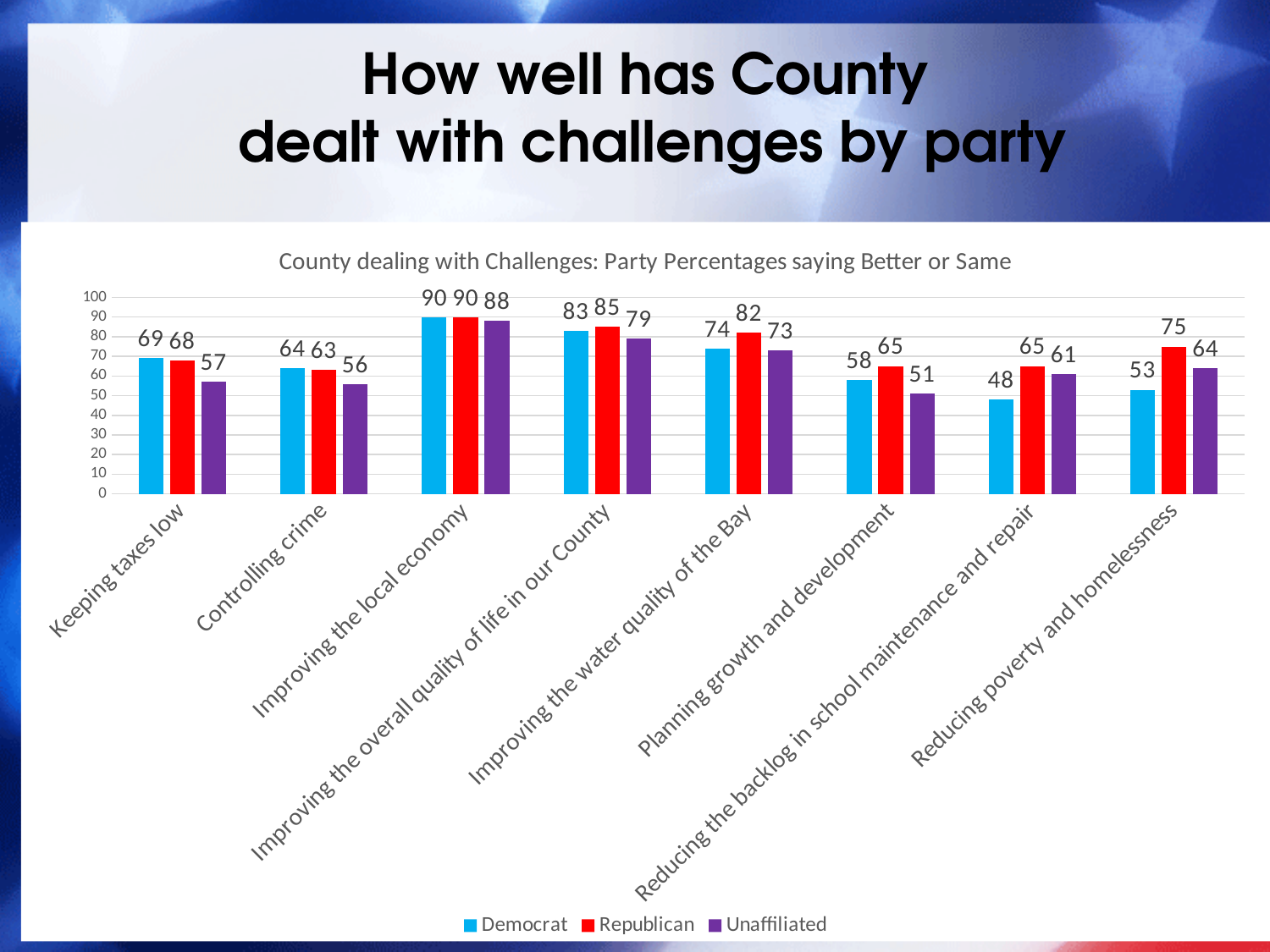

# How well has County dealt with challenges by party

### Chart: County dealing with Challenges: Party Percentages saying Better or Same

| Category | Democrat | Republican | Unaffiliated |
|---|---|---|---|
| Keeping taxes low | 69.0 | 68.0 | 57.0 |
| Controlling crime | 64.0 | 63.0 | 56.0 |
| Improving the local economy | 90.0 | 90.0 | 88.0 |
| Improving the overall quality of life in our County | 83.0 | 85.0 | 79.0 |
| Improving the water quality of the Bay | 74.0 | 82.0 | 73.0 |
| Planning growth and development | 58.0 | 65.0 | 51.0 |
| Reducing the backlog in school maintenance and repair | 48.0 | 65.0 | 61.0 |
| Reducing poverty and homelessness | 53.0 | 75.0 | 64.0 |